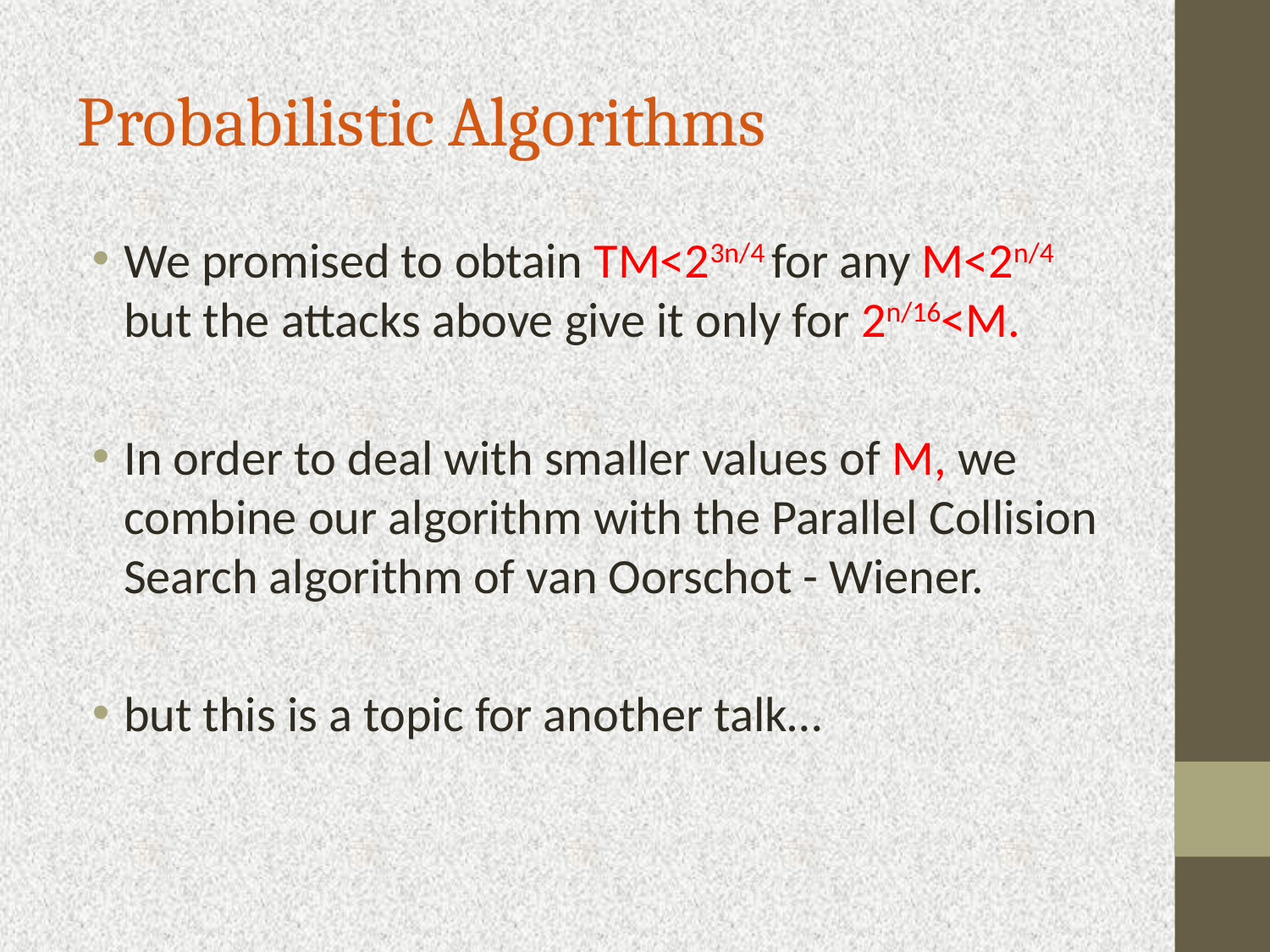

Probabilistic Algorithms
We promised to obtain TM<23n/4 for any M<2n/4 but the attacks above give it only for 2n/16<M.

In order to deal with smaller values of M, we combine our algorithm with the Parallel Collision Search algorithm of van Oorschot - Wiener.

but this is a topic for another talk…